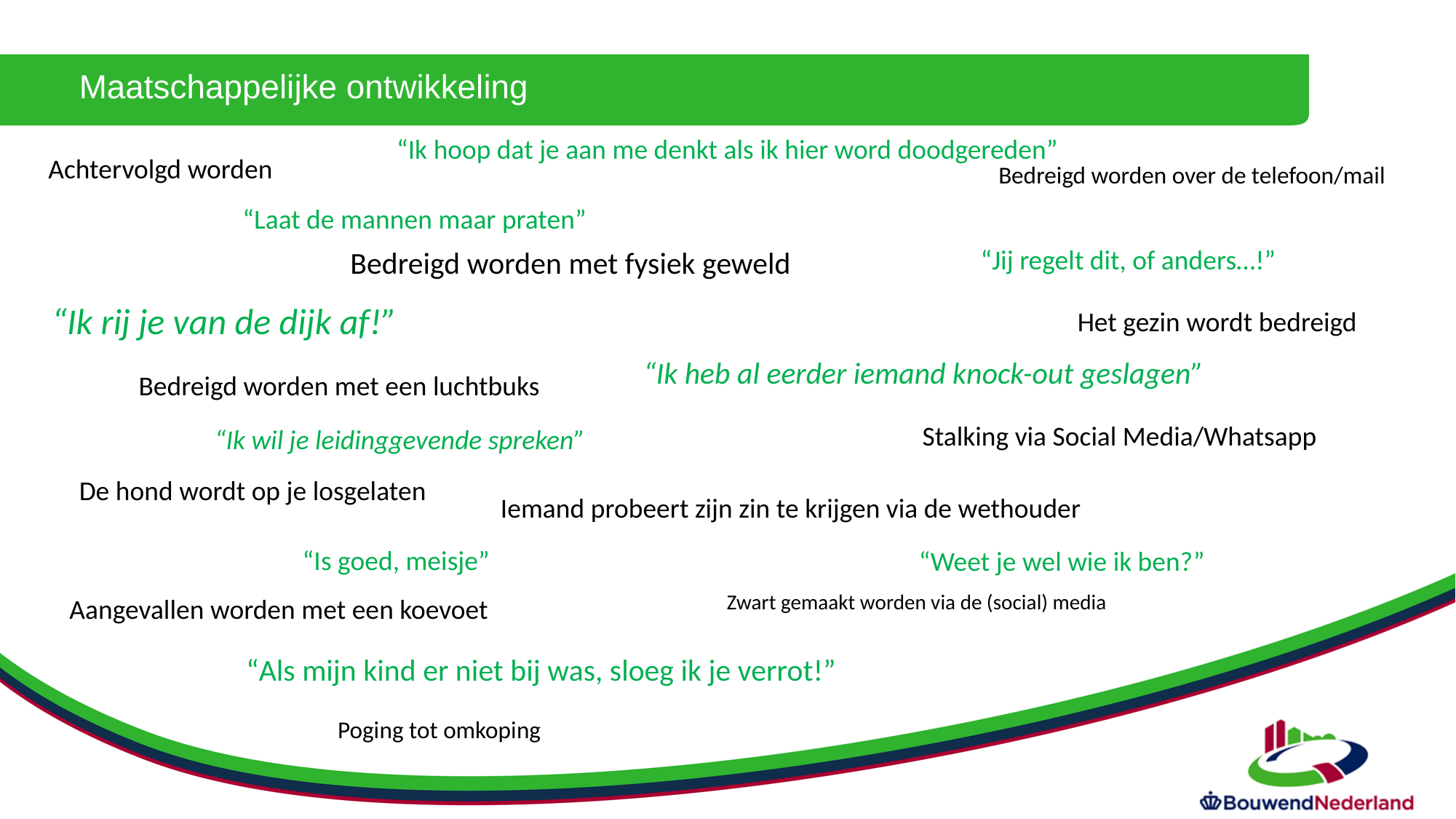

Maatschappelijke ontwikkeling
“Ik hoop dat je aan me denkt als ik hier word doodgereden”
Achtervolgd worden
Bedreigd worden over de telefoon/mail
“Laat de mannen maar praten”
“Jij regelt dit, of anders…!”
Bedreigd worden met fysiek geweld
“Ik rij je van de dijk af!”
Het gezin wordt bedreigd
“Ik heb al eerder iemand knock-out geslagen”
Bedreigd worden met een luchtbuks
Stalking via Social Media/Whatsapp
“Ik wil je leidinggevende spreken”
De hond wordt op je losgelaten
Iemand probeert zijn zin te krijgen via de wethouder
“Is goed, meisje”
“Weet je wel wie ik ben?”
Zwart gemaakt worden via de (social) media
Aangevallen worden met een koevoet
“Als mijn kind er niet bij was, sloeg ik je verrot!”
Poging tot omkoping